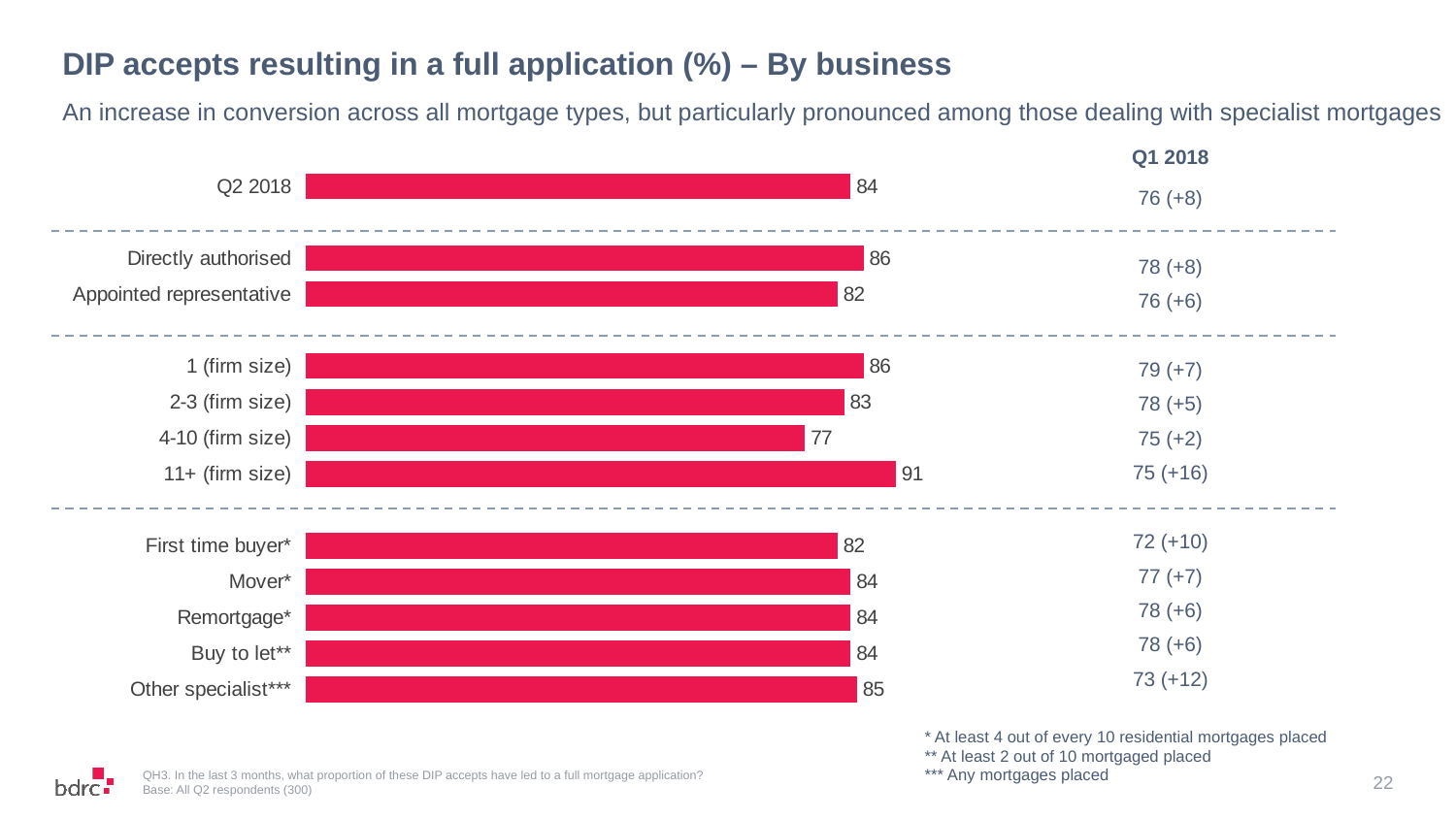

# DIP accepts resulting in a full application (%) – By business
An increase in conversion across all mortgage types, but particularly pronounced among those dealing with specialist mortgages
| Q1 2018 |
| --- |
| 76 (+8) |
|  |
| 78 (+8) |
| 76 (+6) |
|  |
| 79 (+7) |
| 78 (+5) |
| 75 (+2) |
| 75 (+16) |
|  |
| 72 (+10) |
| 77 (+7) |
| 78 (+6) |
| 78 (+6) |
| 73 (+12) |

### Chart

| Category | Series 1 |
|---|---|
| Q2 2018 | 84.0 |
|  | None |
| Directly authorised | 86.0 |
| Appointed representative | 82.0 |
|  | None |
| 1 (firm size) | 86.0 |
| 2-3 (firm size) | 83.0 |
| 4-10 (firm size) | 77.0 |
| 11+ (firm size) | 91.0 |
|  | None |
| First time buyer* | 82.0 |
| Mover* | 84.0 |
| Remortgage* | 84.0 |
| Buy to let** | 84.0 |
| Other specialist*** | 85.0 |
* At least 4 out of every 10 residential mortgages placed
** At least 2 out of 10 mortgaged placed
*** Any mortgages placed
22
QH3. In the last 3 months, what proportion of these DIP accepts have led to a full mortgage application?
Base: All Q2 respondents (300)